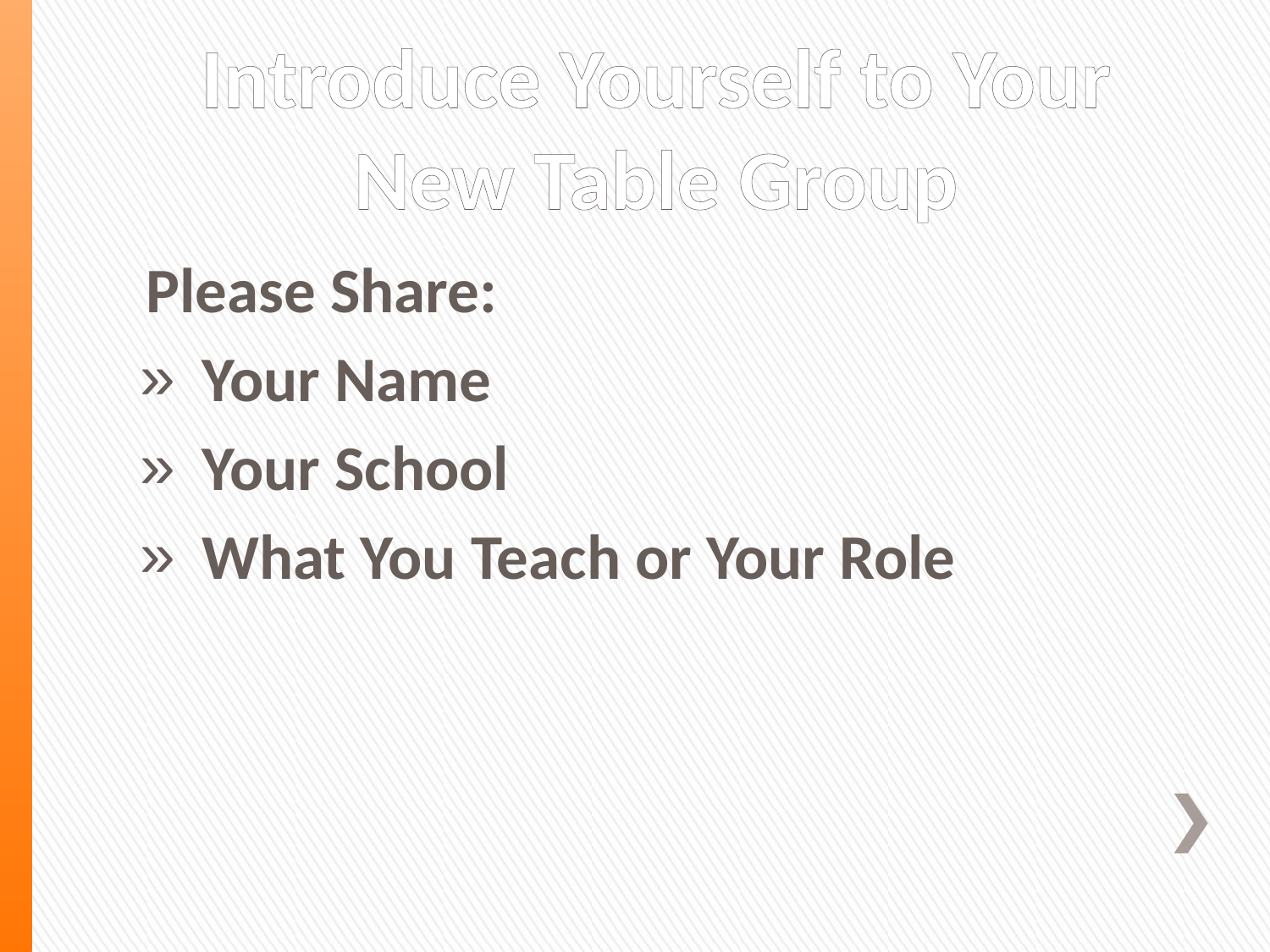

# Introduce Yourself to Your New Table Group
Please Share:
 Your Name
 Your School
 What You Teach or Your Role